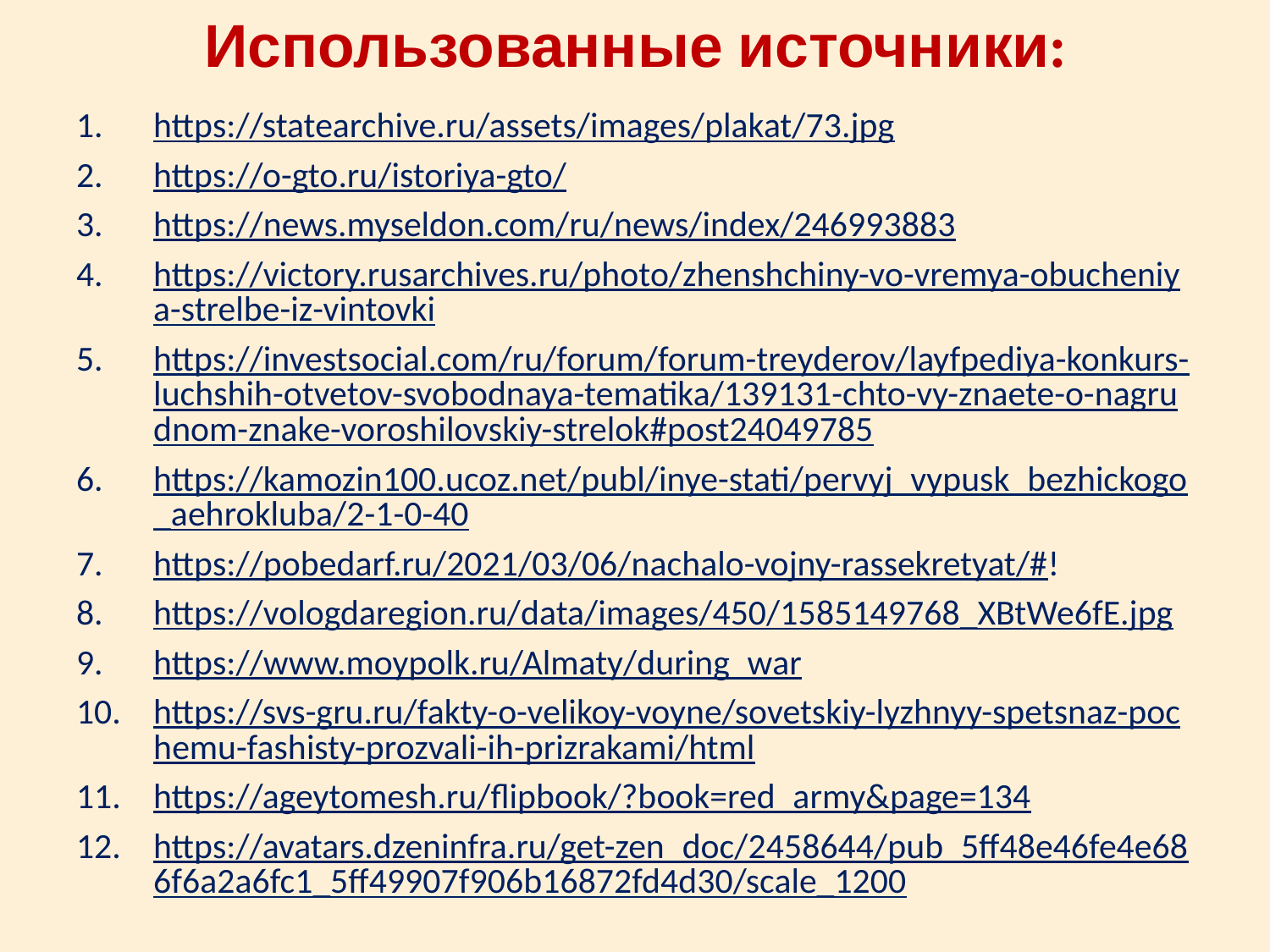

# Использованные источники:
https://statearchive.ru/assets/images/plakat/73.jpg
https://o-gto.ru/istoriya-gto/
https://news.myseldon.com/ru/news/index/246993883
https://victory.rusarchives.ru/photo/zhenshchiny-vo-vremya-obucheniya-strelbe-iz-vintovki
https://investsocial.com/ru/forum/forum-treyderov/layfpediya-konkurs-luchshih-otvetov-svobodnaya-tematika/139131-chto-vy-znaete-o-nagrudnom-znake-voroshilovskiy-strelok#post24049785
https://kamozin100.ucoz.net/publ/inye-stati/pervyj_vypusk_bezhickogo_aehrokluba/2-1-0-40
https://pobedarf.ru/2021/03/06/nachalo-vojny-rassekretyat/#!
https://vologdaregion.ru/data/images/450/1585149768_XBtWe6fE.jpg
https://www.moypolk.ru/Almaty/during_war
https://svs-gru.ru/fakty-o-velikoy-voyne/sovetskiy-lyzhnyy-spetsnaz-pochemu-fashisty-prozvali-ih-prizrakami/html
https://ageytomesh.ru/flipbook/?book=red_army&page=134
https://avatars.dzeninfra.ru/get-zen_doc/2458644/pub_5ff48e46fe4e686f6a2a6fc1_5ff49907f906b16872fd4d30/scale_1200